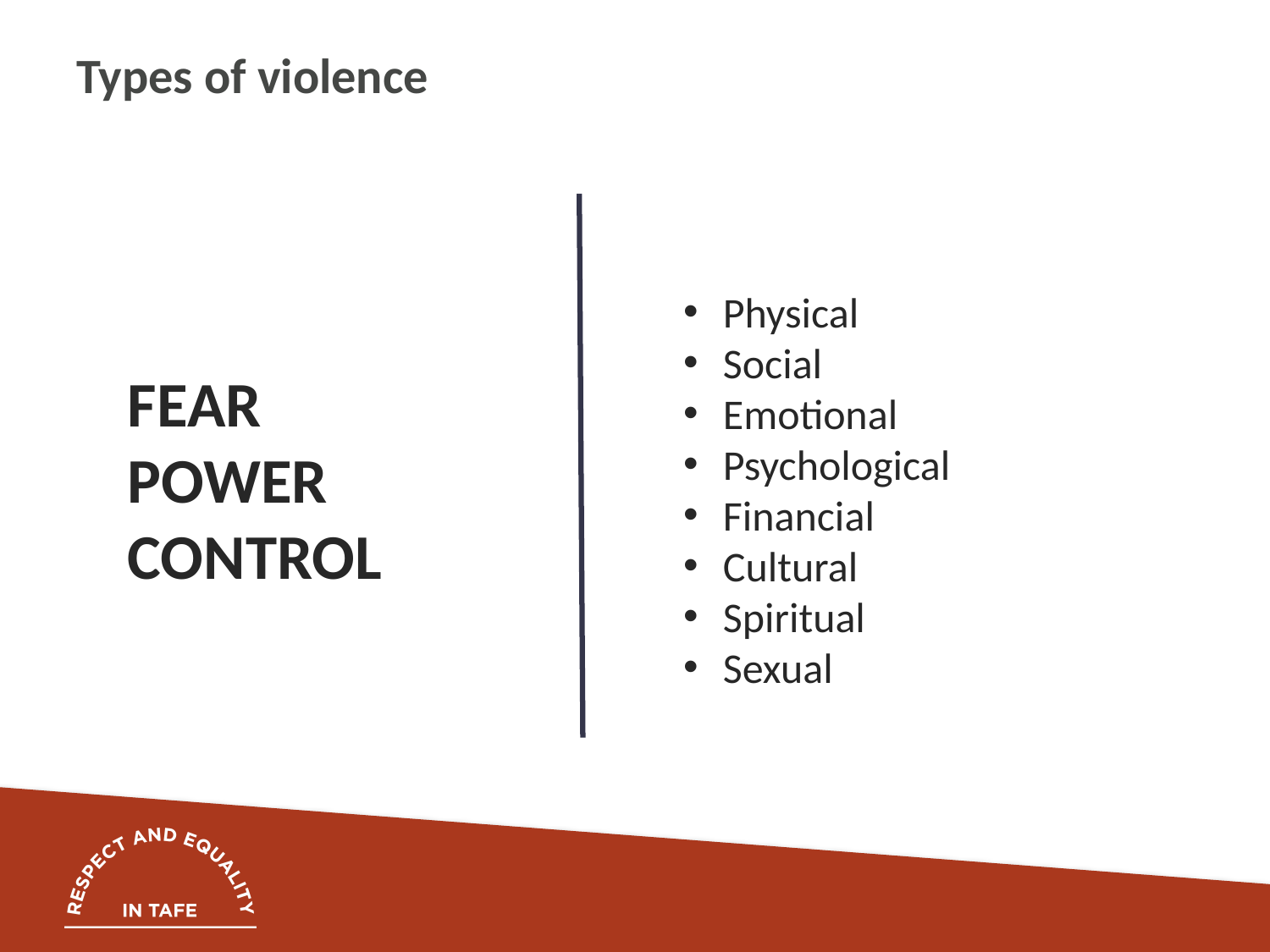

# Types of violence

FEAR
POWER
CONTROL
Physical
Social
Emotional
Psychological
Financial
Cultural
Spiritual
Sexual